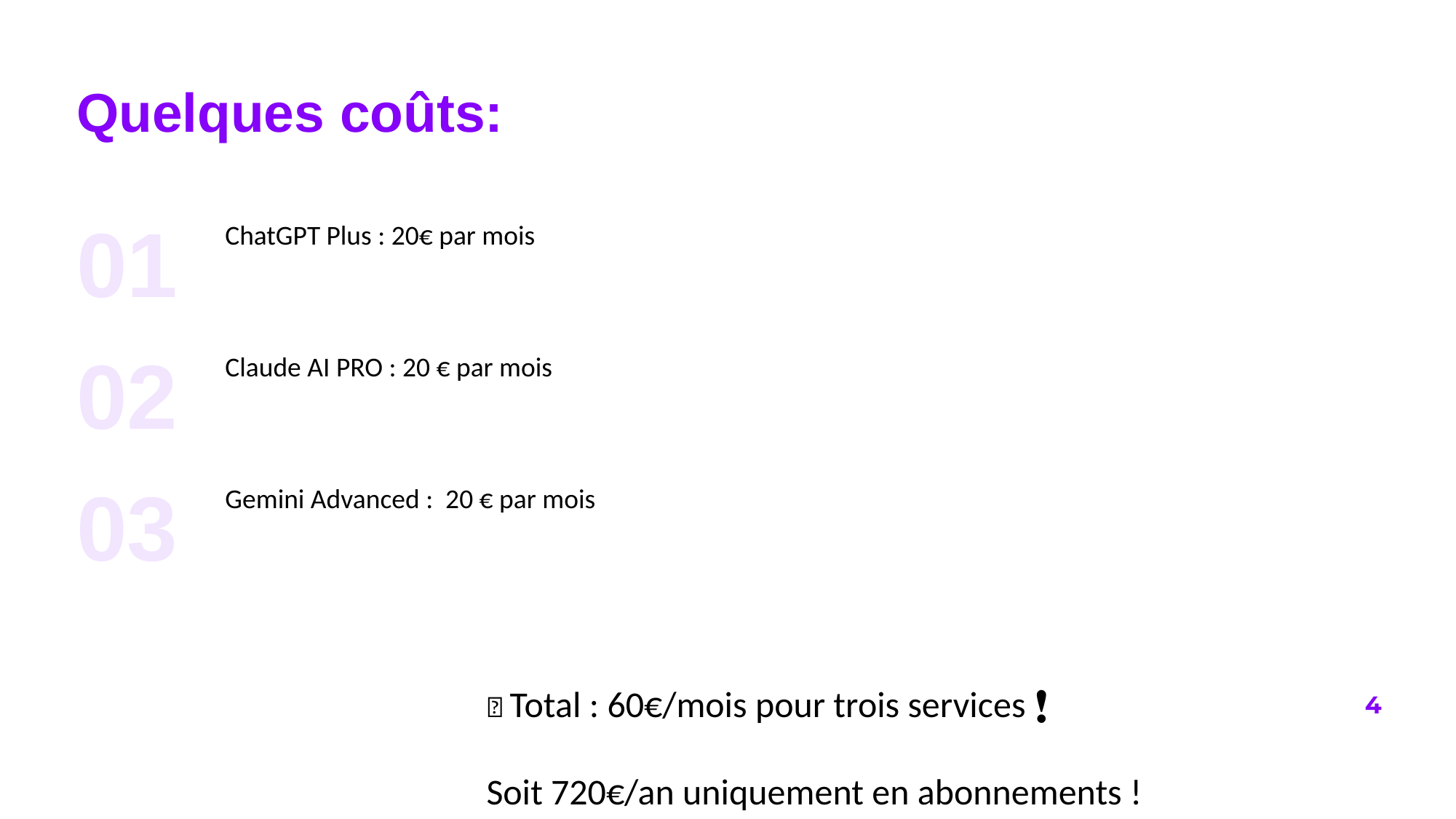

Quelques coûts:
01
ChatGPT Plus : 20€ par mois
02
Claude AI PRO : 20 € par mois
03
Gemini Advanced :  20 € par mois
🧮 Total : 60€/mois pour trois services ❗

Soit 720€/an uniquement en abonnements !
4